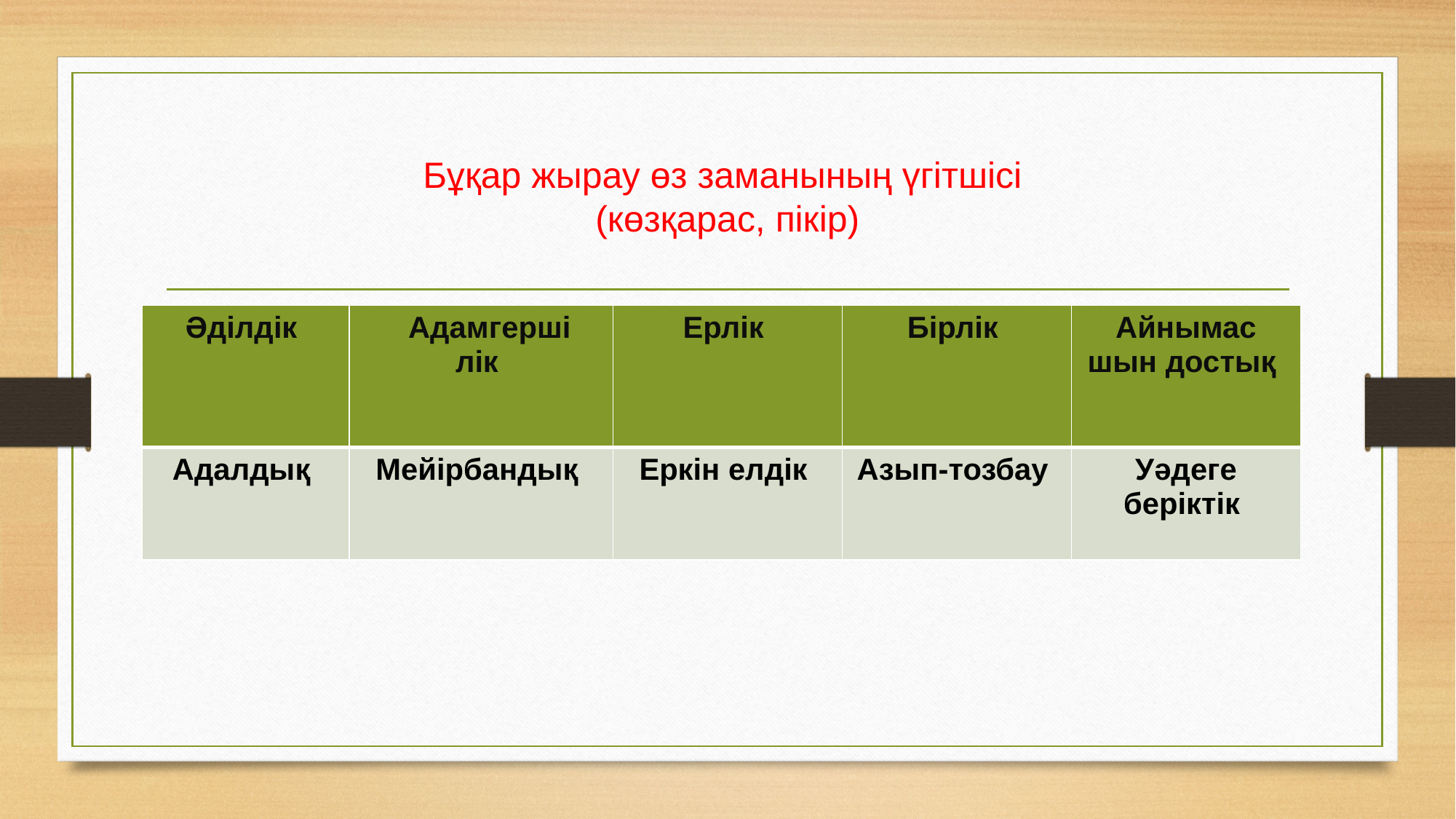

# Бұқар жырау өз заманының үгітшісі (көзқарас, пікір)
| Әділдік | Адамгерші лік | Ерлік | Бірлік | Айнымас шын достық |
| --- | --- | --- | --- | --- |
| Адалдық | Мейірбандық | Еркін елдік | Азып-тозбау | Уәдеге беріктік |